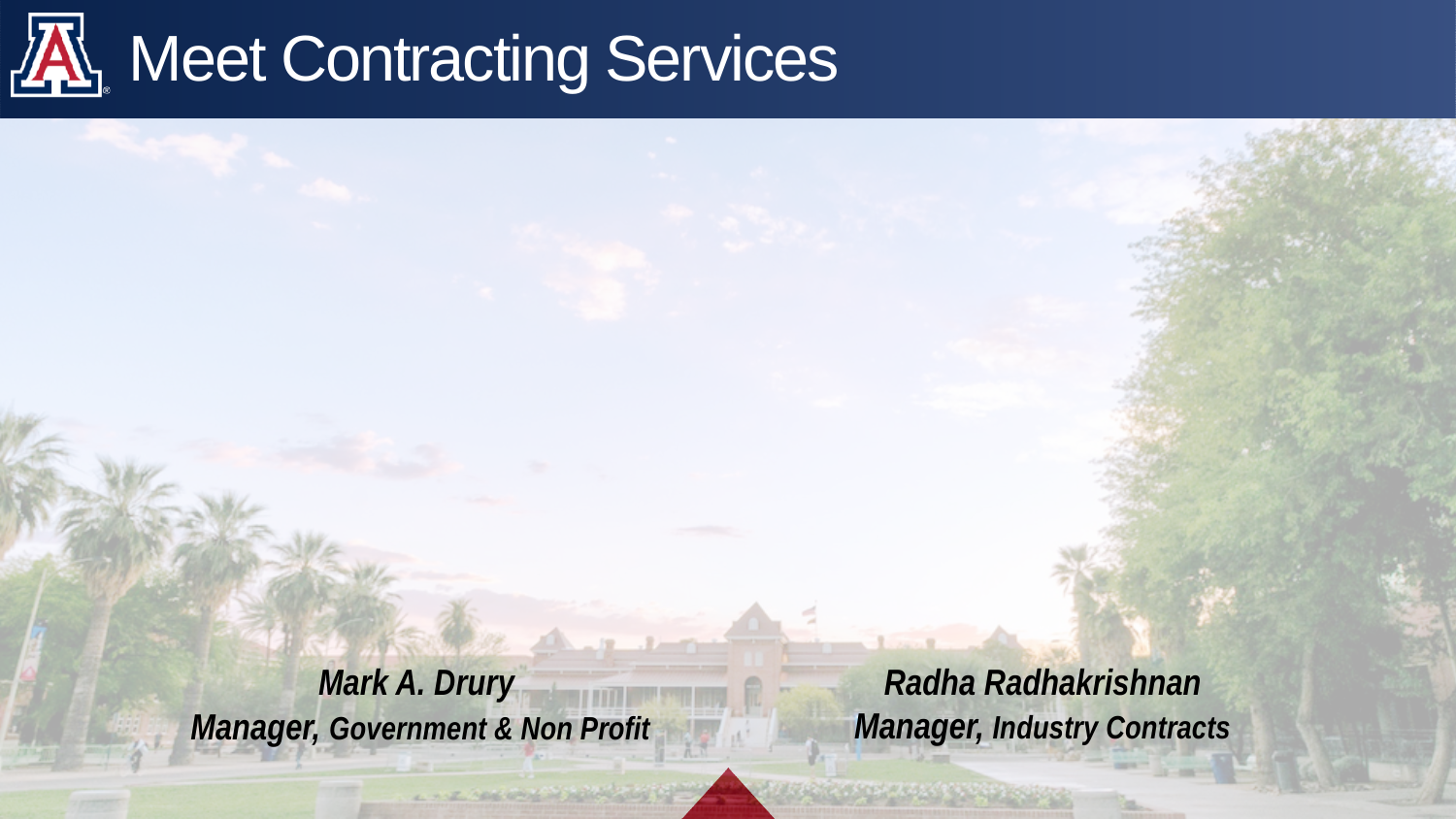

Meet Contracting Services
Radha Radhakrishnan
Manager, Industry Contracts
Mark A. Drury
Manager, Government & Non Profit